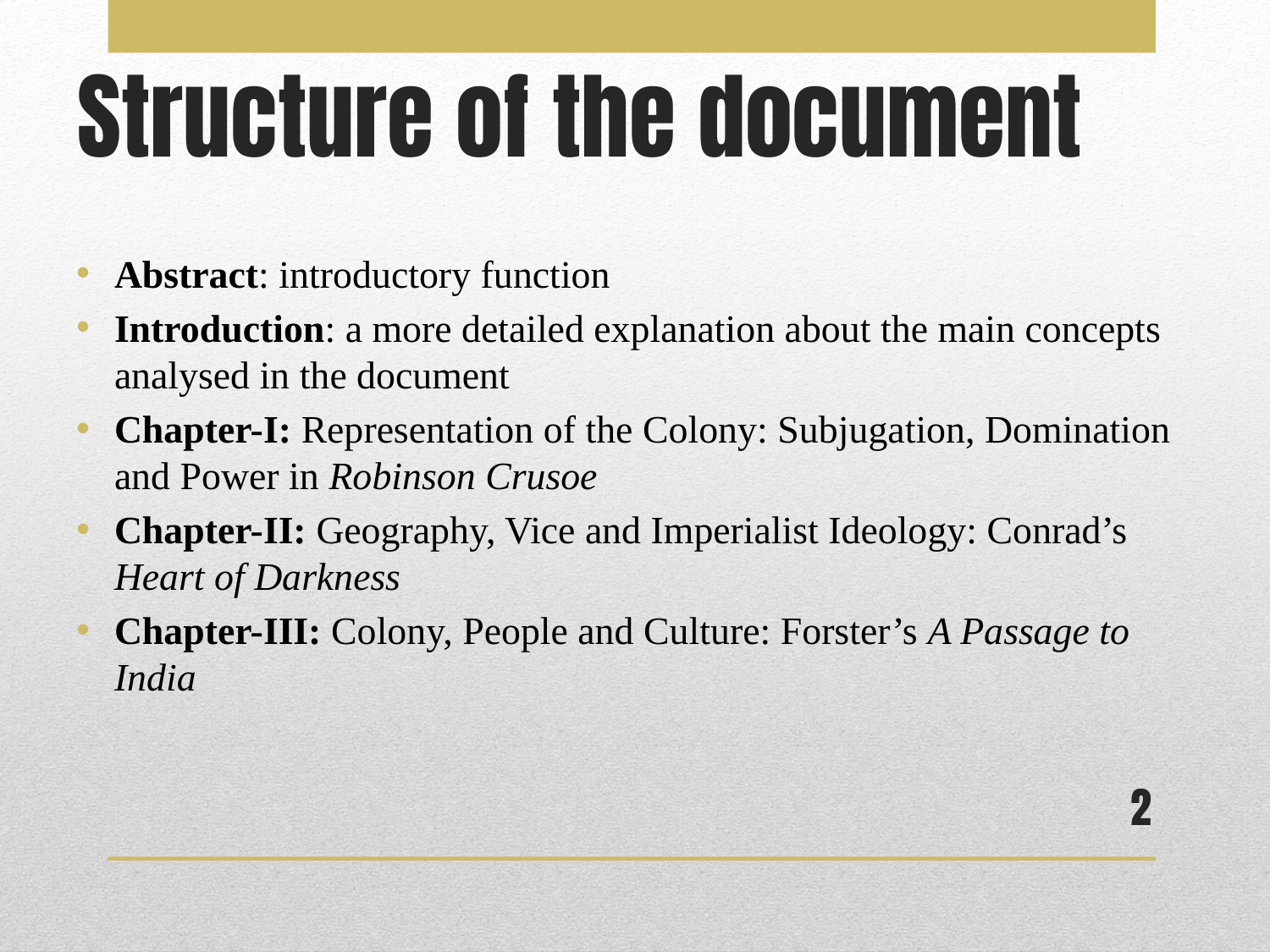

# Structure of the document
Abstract: introductory function
Introduction: a more detailed explanation about the main concepts analysed in the document
Chapter-I: Representation of the Colony: Subjugation, Domination and Power in Robinson Crusoe
Chapter-II: Geography, Vice and Imperialist Ideology: Conrad’s Heart of Darkness
Chapter-III: Colony, People and Culture: Forster’s A Passage to India

2